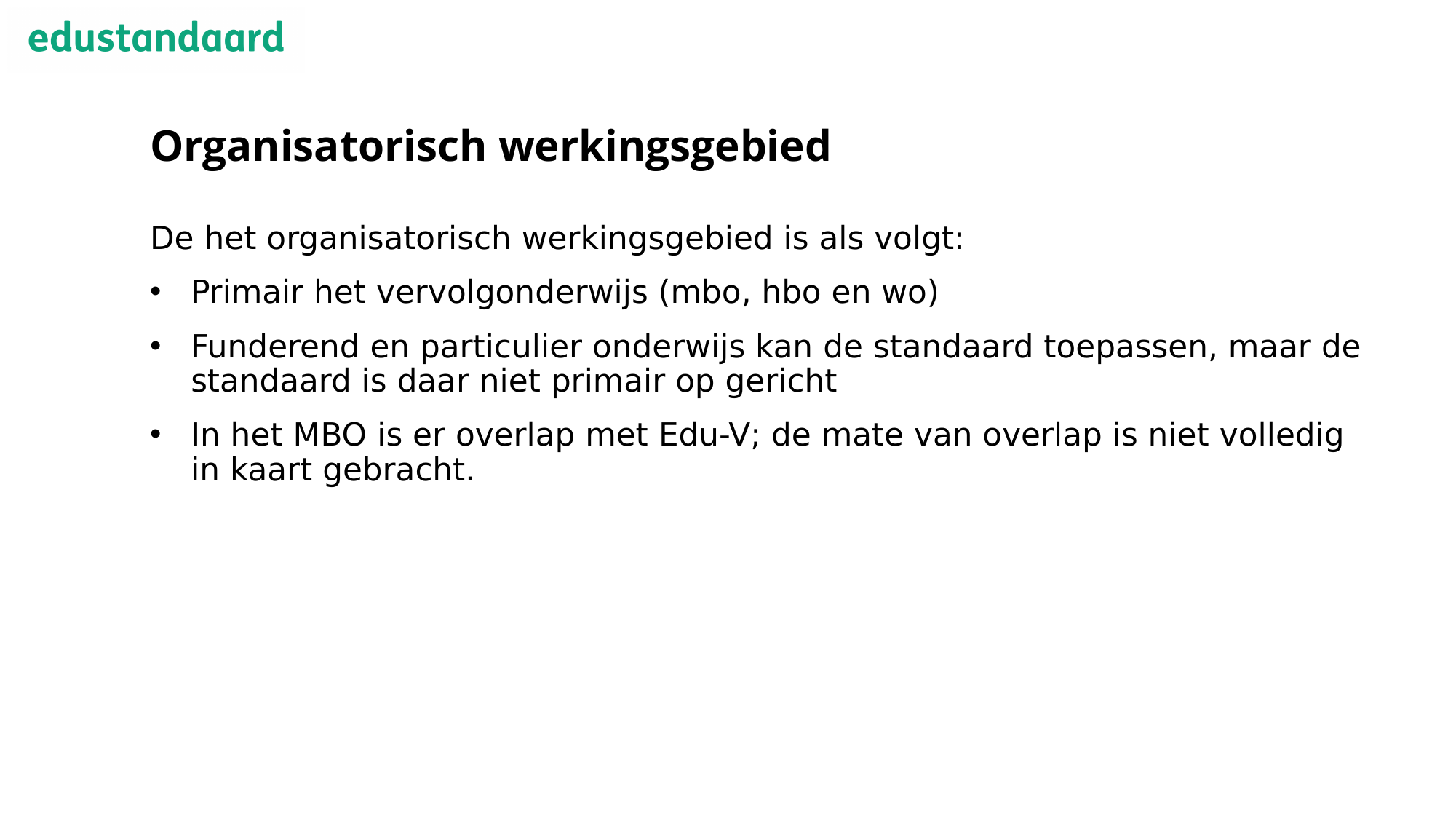

# Organisatorisch werkingsgebied
De het organisatorisch werkingsgebied is als volgt:
Primair het vervolgonderwijs (mbo, hbo en wo)
Funderend en particulier onderwijs kan de standaard toepassen, maar de standaard is daar niet primair op gericht
In het MBO is er overlap met Edu-V; de mate van overlap is niet volledig in kaart gebracht.